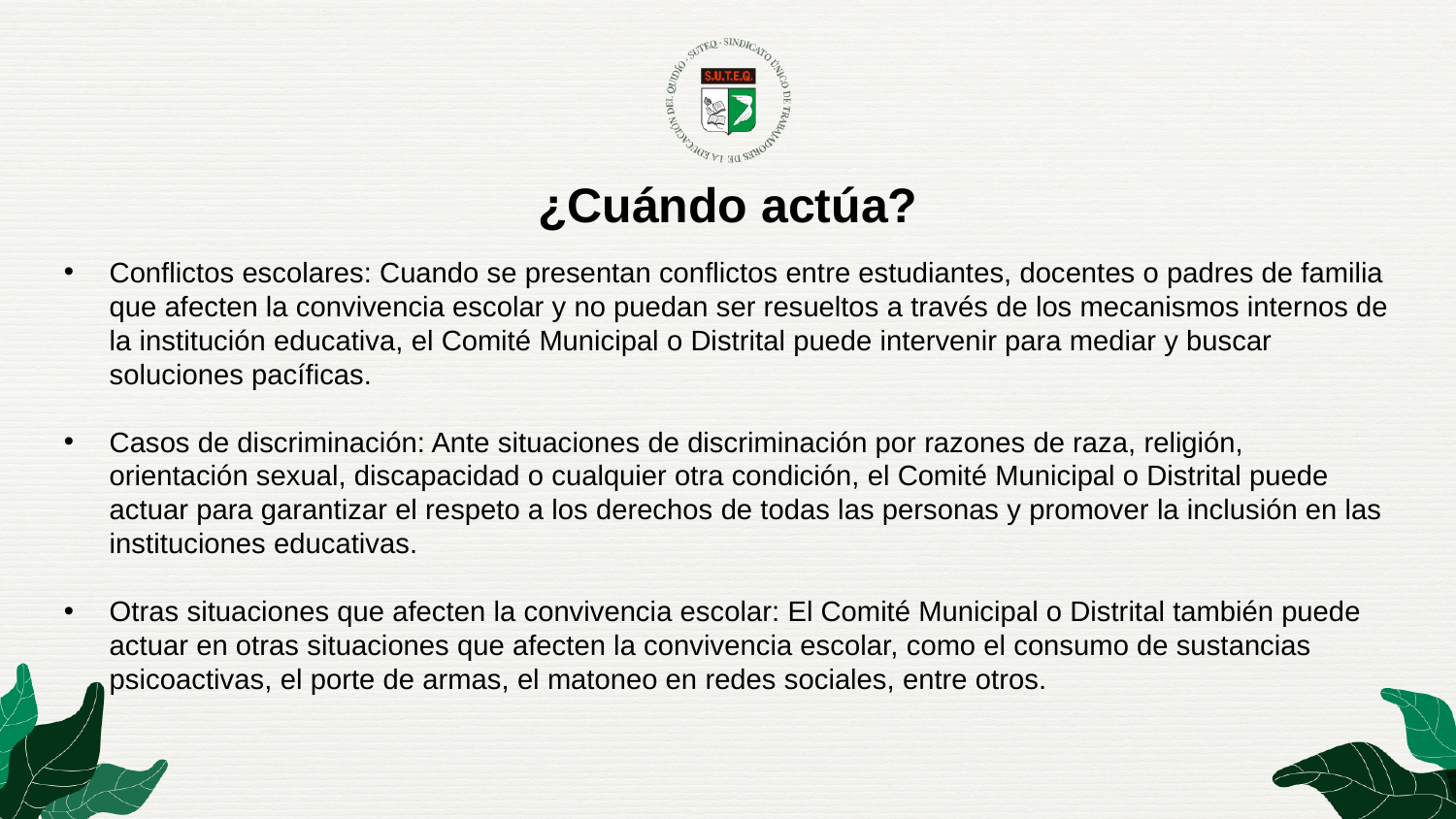

¿Cuándo actúa?
Conflictos escolares: Cuando se presentan conflictos entre estudiantes, docentes o padres de familia que afecten la convivencia escolar y no puedan ser resueltos a través de los mecanismos internos de la institución educativa, el Comité Municipal o Distrital puede intervenir para mediar y buscar soluciones pacíficas.

Casos de discriminación: Ante situaciones de discriminación por razones de raza, religión, orientación sexual, discapacidad o cualquier otra condición, el Comité Municipal o Distrital puede actuar para garantizar el respeto a los derechos de todas las personas y promover la inclusión en las instituciones educativas.

Otras situaciones que afecten la convivencia escolar: El Comité Municipal o Distrital también puede actuar en otras situaciones que afecten la convivencia escolar, como el consumo de sustancias psicoactivas, el porte de armas, el matoneo en redes sociales, entre otros.